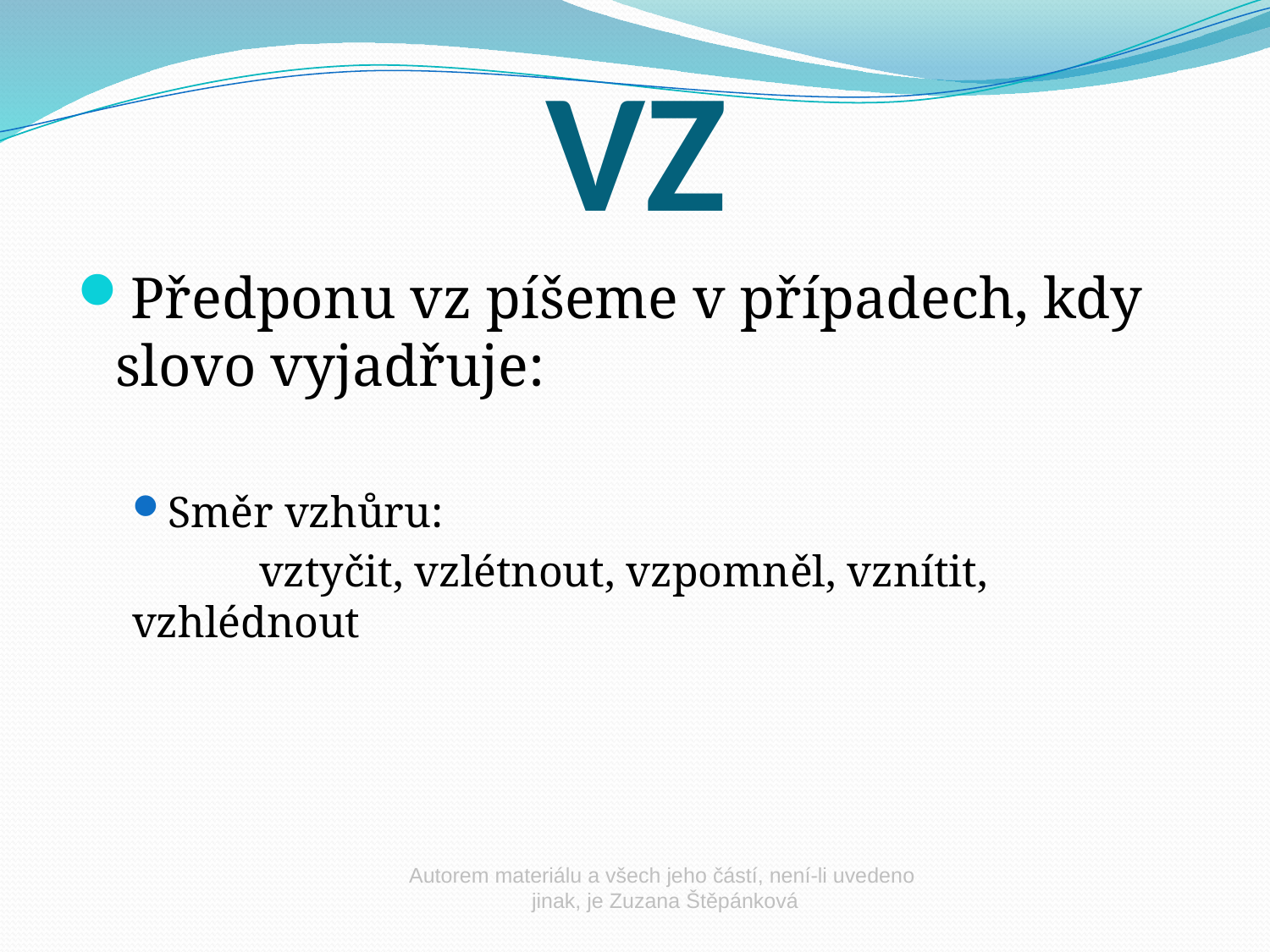

# VZ
Předponu vz píšeme v případech, kdy slovo vyjadřuje:

Směr vzhůru:
	vztyčit, vzlétnout, vzpomněl, vznítit, vzhlédnout
Autorem materiálu a všech jeho částí, není-li uvedeno
 jinak, je Zuzana Štěpánková